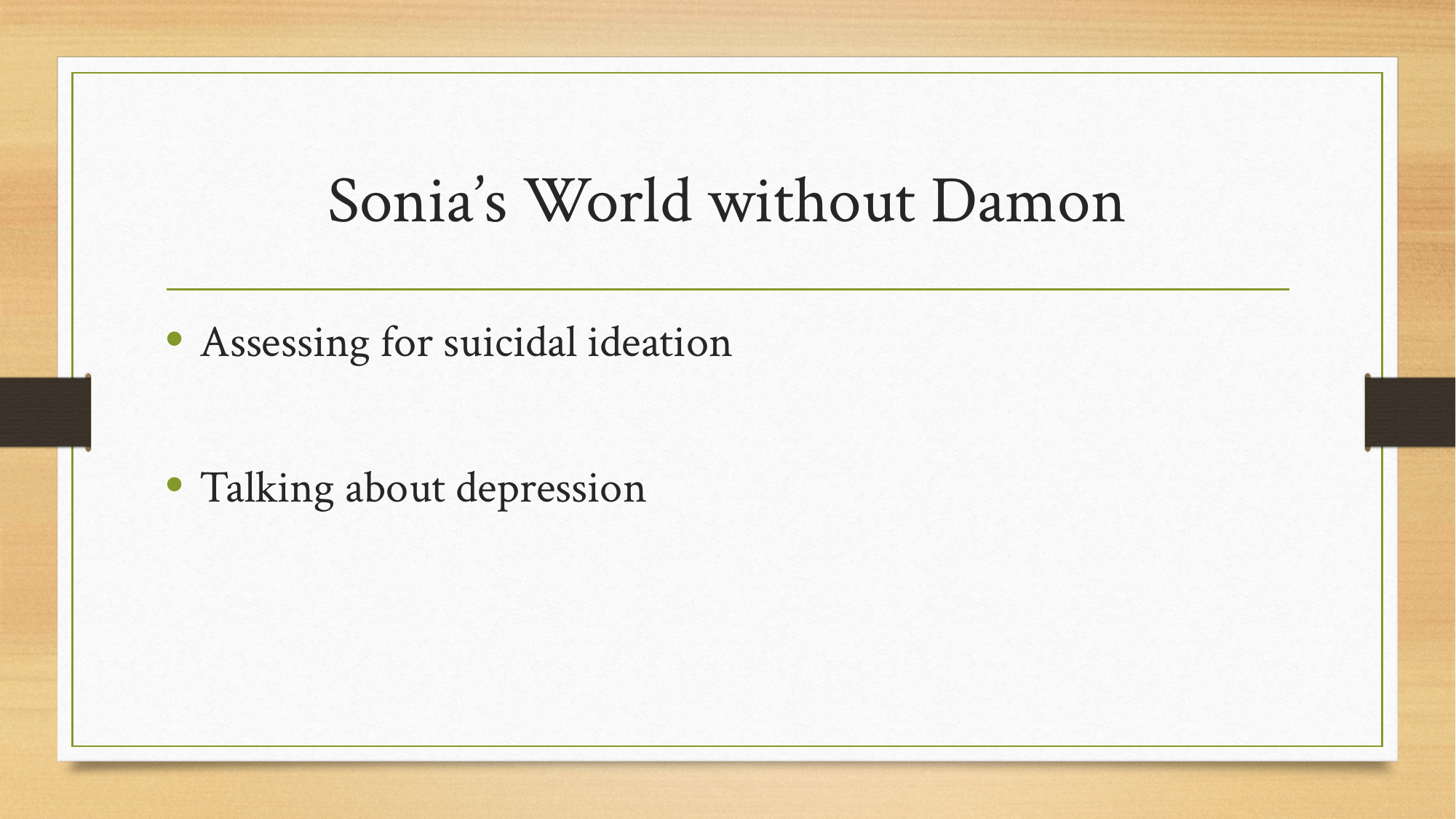

# Sonia’s World without Damon
Assessing for suicidal ideation

Talking about depression